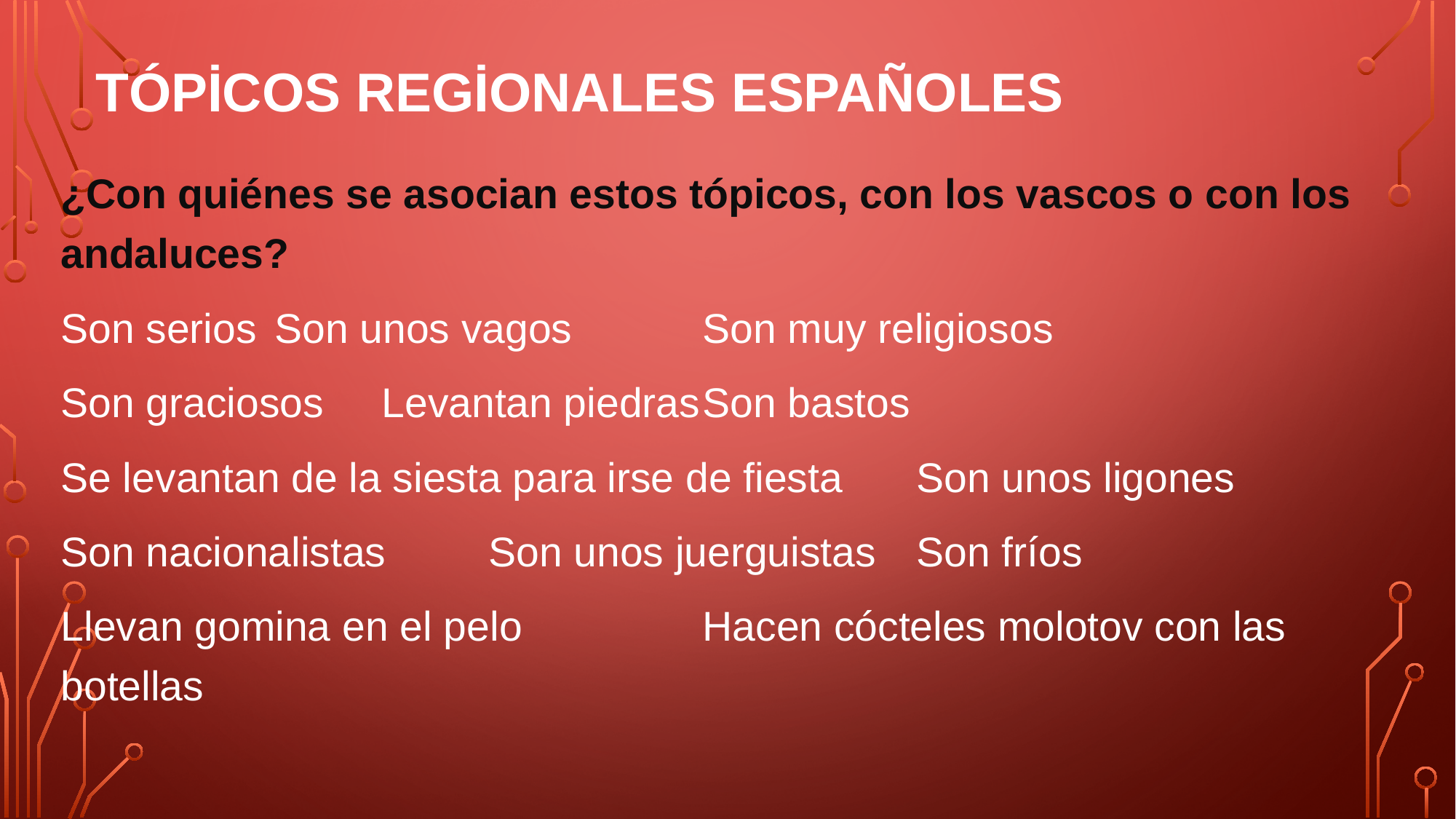

# Tópicos regionales españoles
¿Con quiénes se asocian estos tópicos, con los vascos o con los andaluces?
Son serios			Son unos vagos		Son muy religiosos
Son graciosos		Levantan piedras		Son bastos
Se levantan de la siesta para irse de fiesta		Son unos ligones
Son nacionalistas		Son unos juerguistas		Son fríos
Llevan gomina en el pelo		Hacen cócteles molotov con las botellas